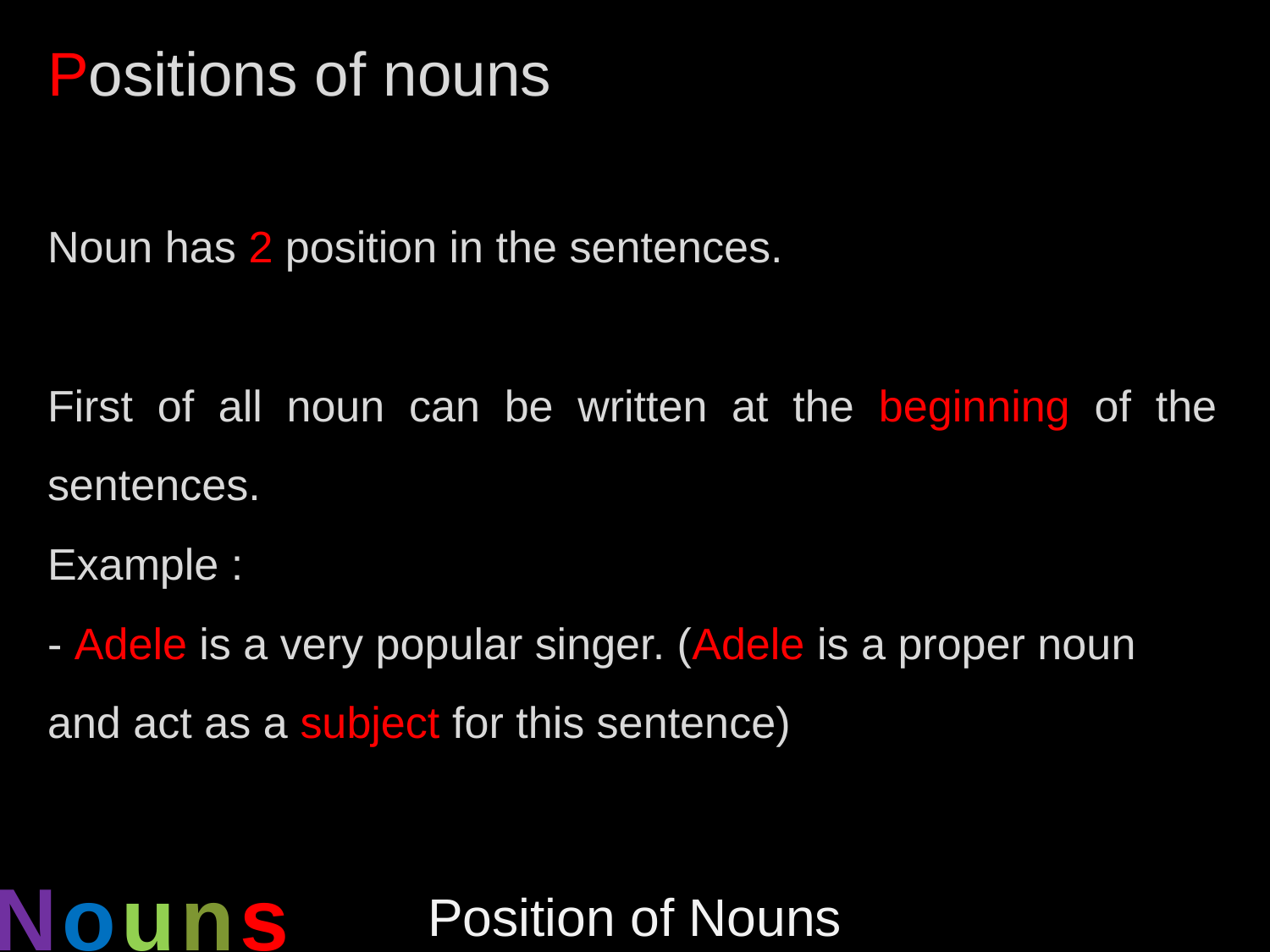

Positions of nouns
Noun has 2 position in the sentences.

First of all noun can be written at the beginning of the sentences.
Example :
- Adele is a very popular singer. (Adele is a proper noun and act as a subject for this sentence)
Nouns
Position of Nouns